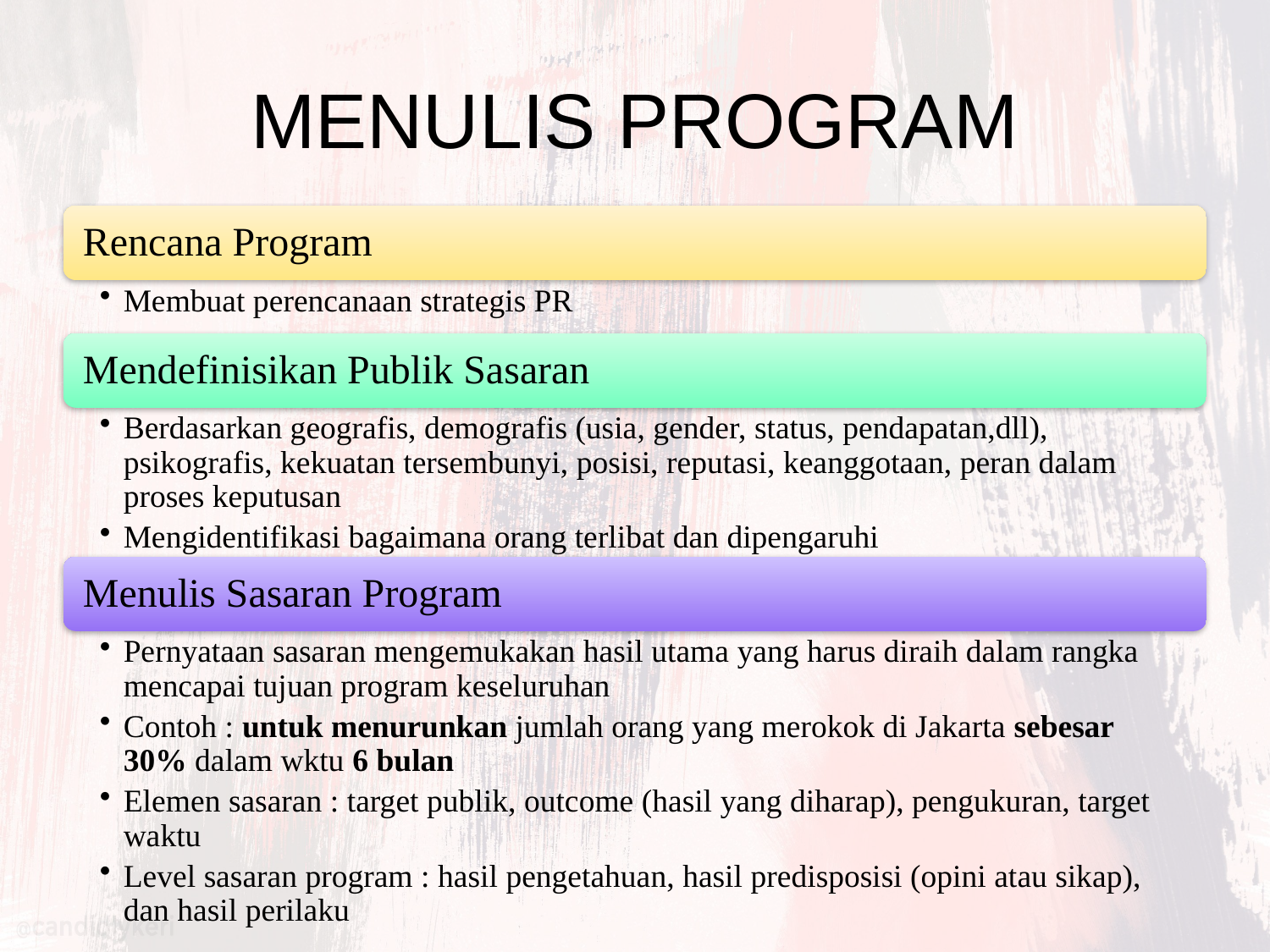

# MENULIS PROGRAM
Rencana Program
Membuat perencanaan strategis PR
Mendefinisikan Publik Sasaran
Berdasarkan geografis, demografis (usia, gender, status, pendapatan,dll), psikografis, kekuatan tersembunyi, posisi, reputasi, keanggotaan, peran dalam proses keputusan
Mengidentifikasi bagaimana orang terlibat dan dipengaruhi
Menulis Sasaran Program
Pernyataan sasaran mengemukakan hasil utama yang harus diraih dalam rangka mencapai tujuan program keseluruhan
Contoh : untuk menurunkan jumlah orang yang merokok di Jakarta sebesar 30% dalam wktu 6 bulan
Elemen sasaran : target publik, outcome (hasil yang diharap), pengukuran, target waktu
Level sasaran program : hasil pengetahuan, hasil predisposisi (opini atau sikap), dan hasil perilaku